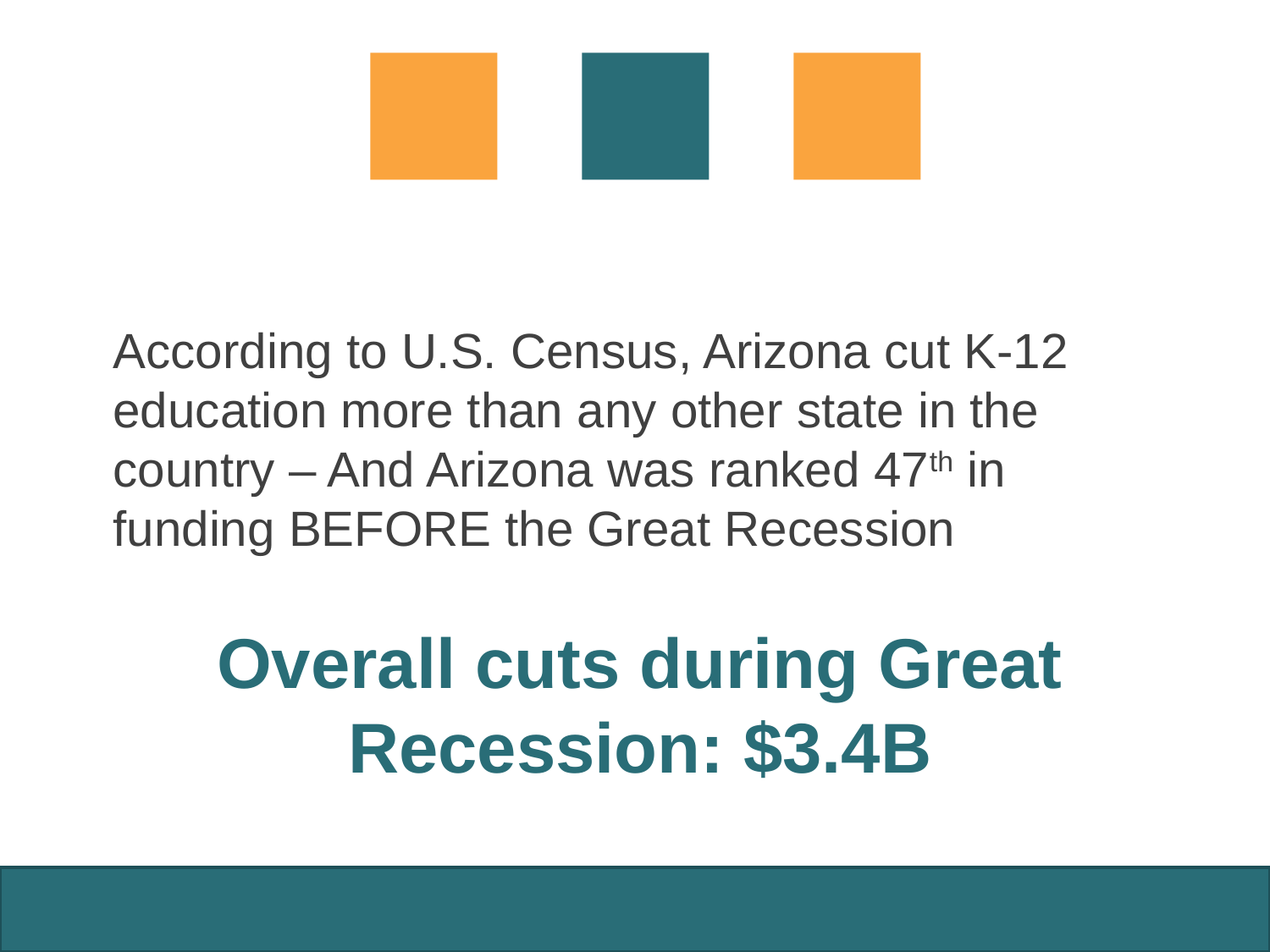

According to U.S. Census, Arizona cut K-12 education more than any other state in the country – And Arizona was ranked 47th in funding BEFORE the Great Recession

# Overall cuts during Great Recession: $3.4B